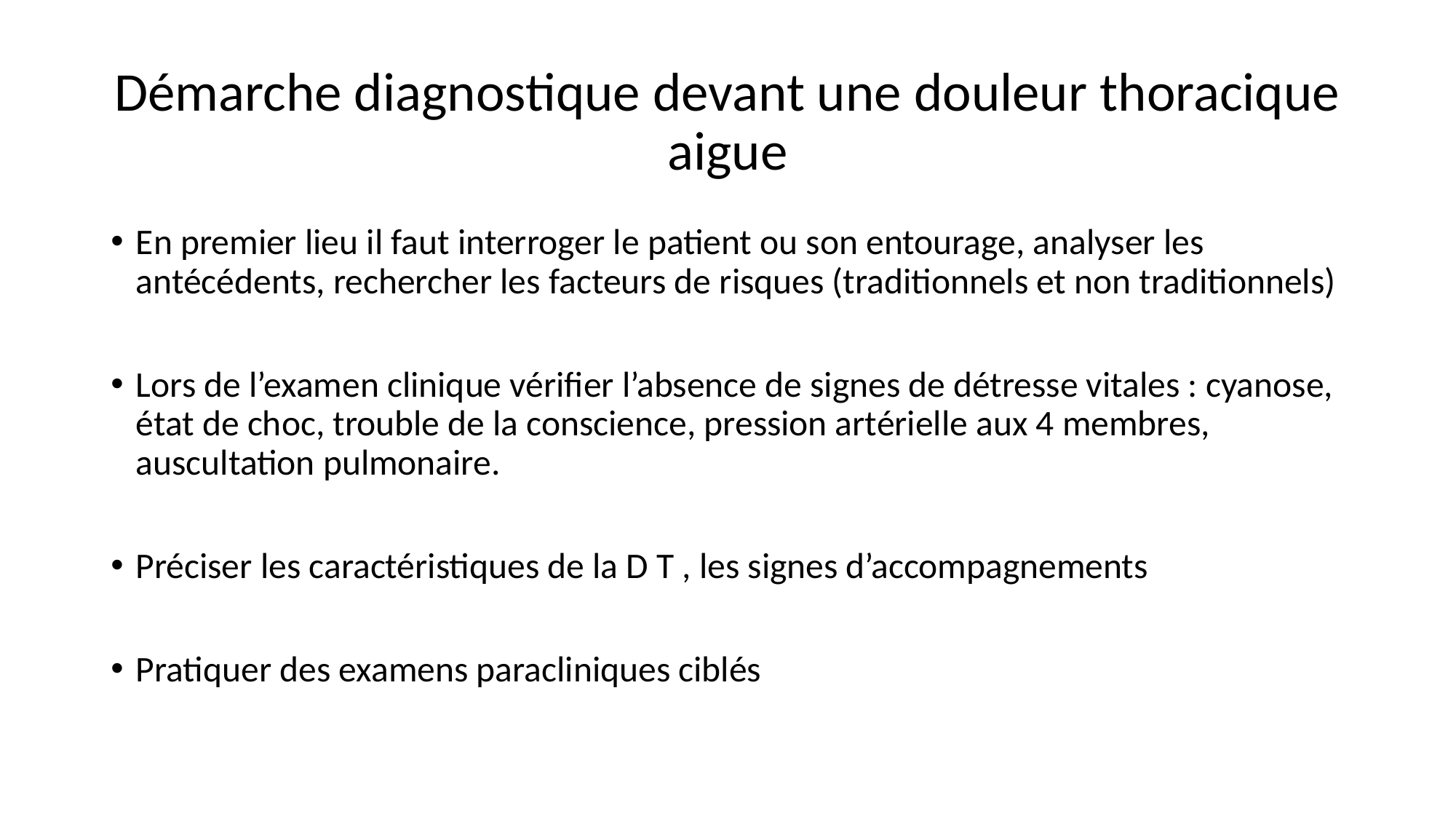

# Démarche diagnostique devant une douleur thoracique aigue
En premier lieu il faut interroger le patient ou son entourage, analyser les antécédents, rechercher les facteurs de risques (traditionnels et non traditionnels)

Lors de l’examen clinique vérifier l’absence de signes de détresse vitales : cyanose, état de choc, trouble de la conscience, pression artérielle aux 4 membres, auscultation pulmonaire.

Préciser les caractéristiques de la D T , les signes d’accompagnements

Pratiquer des examens paracliniques ciblés